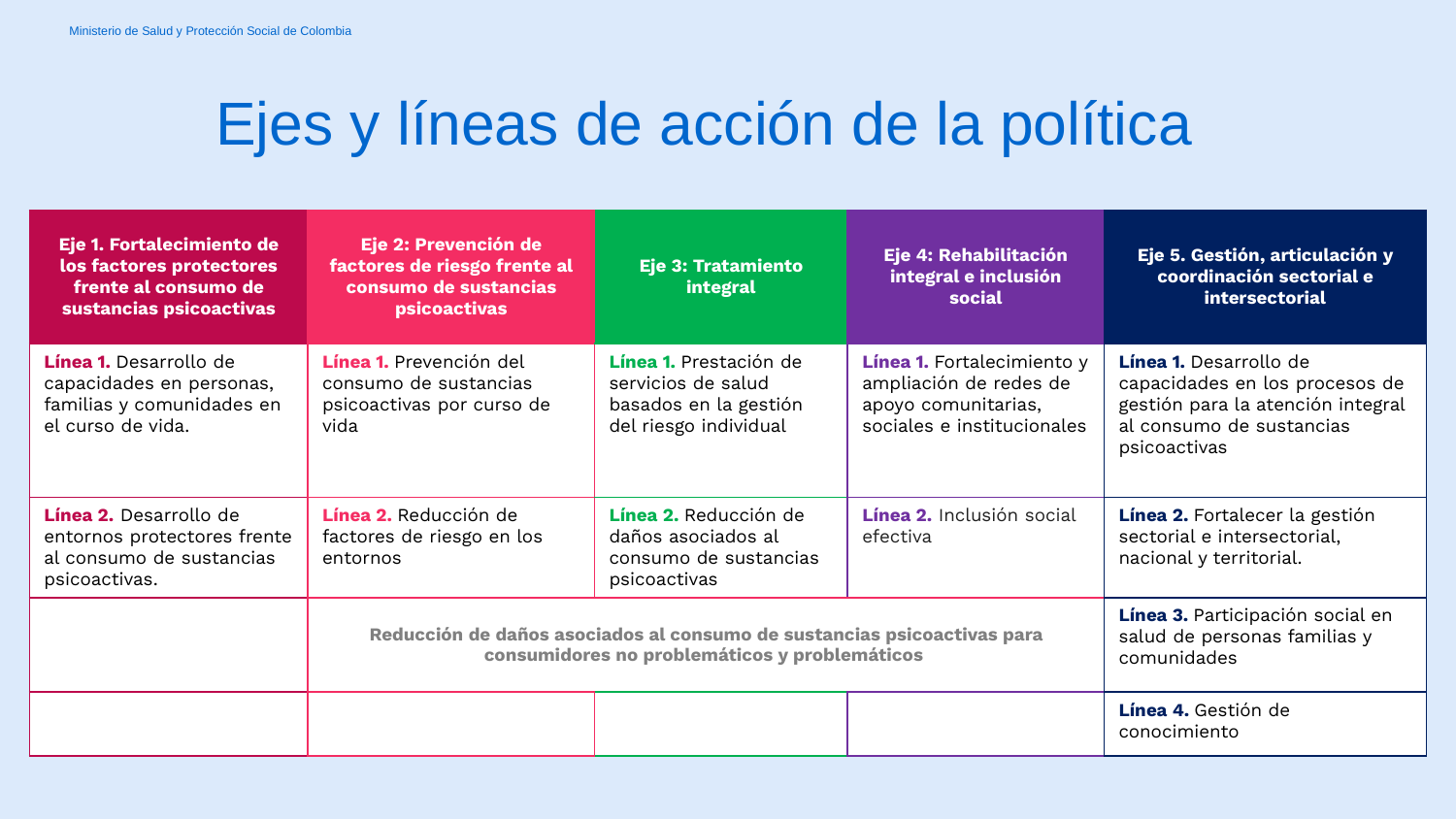

# Ejes y líneas de acción de la política
| Eje 1. Fortalecimiento de los factores protectores frente al consumo de sustancias psicoactivas | Eje 2: Prevención de factores de riesgo frente al consumo de sustancias psicoactivas | Eje 3: Tratamiento integral | Eje 4: Rehabilitación integral e inclusión social | Eje 5. Gestión, articulación y coordinación sectorial e intersectorial |
| --- | --- | --- | --- | --- |
| Línea 1. Desarrollo de capacidades en personas, familias y comunidades en el curso de vida. | Línea 1. Prevención del consumo de sustancias psicoactivas por curso de vida | Línea 1. Prestación de servicios de salud basados en la gestión del riesgo individual | Línea 1. Fortalecimiento y ampliación de redes de apoyo comunitarias, sociales e institucionales | Línea 1. Desarrollo de capacidades en los procesos de gestión para la atención integral al consumo de sustancias psicoactivas |
| Línea 2. Desarrollo de entornos protectores frente al consumo de sustancias psicoactivas. | Línea 2. Reducción de factores de riesgo en los entornos | Línea 2. Reducción de daños asociados al consumo de sustancias psicoactivas | Línea 2. Inclusión social efectiva | Línea 2. Fortalecer la gestión sectorial e intersectorial, nacional y territorial. |
|  | Reducción de daños asociados al consumo de sustancias psicoactivas para consumidores no problemáticos y problemáticos |  |  | Línea 3. Participación social en salud de personas familias y comunidades |
|  |  |  |  | Línea 4. Gestión de conocimiento |